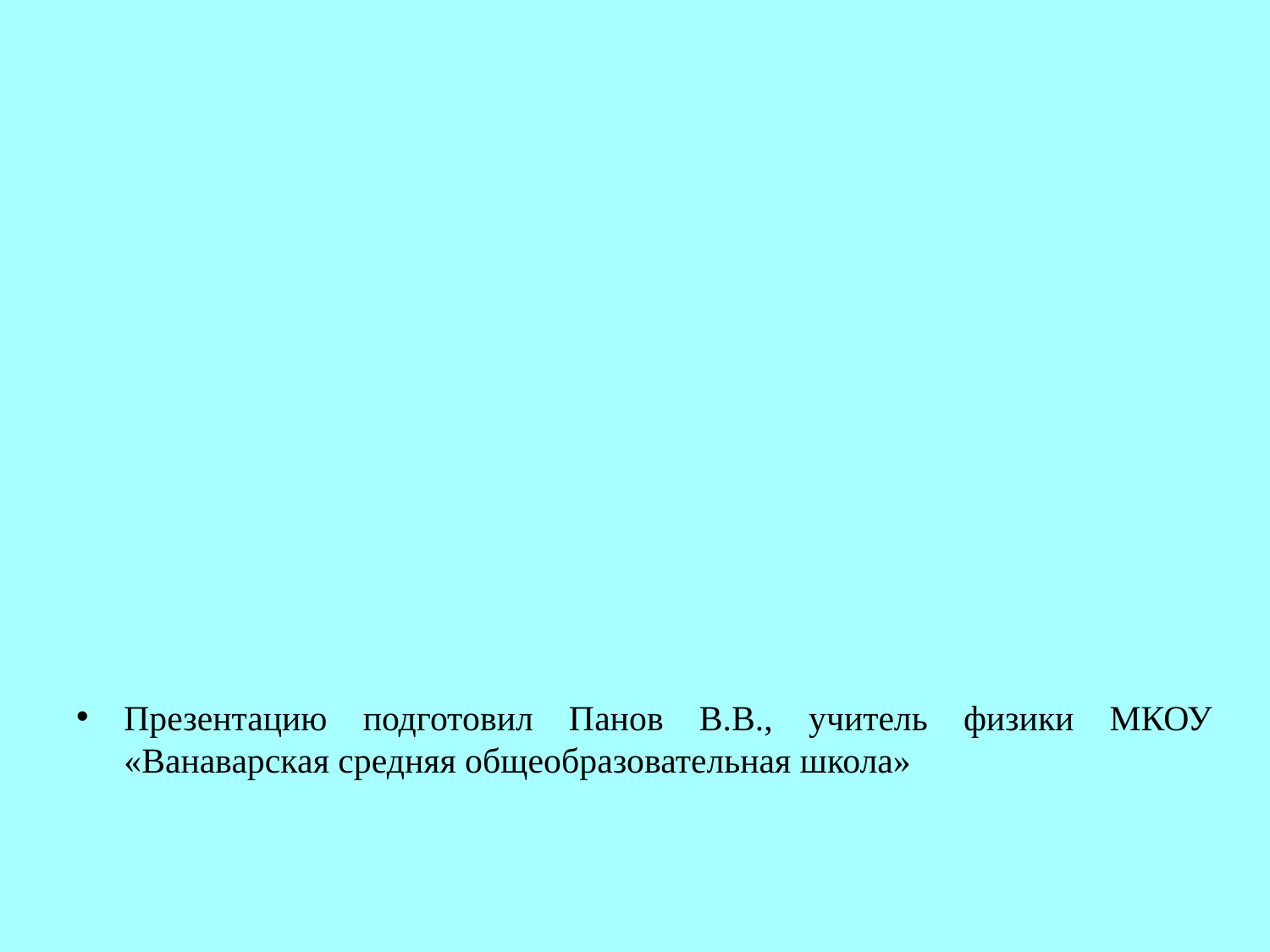

Презентацию подготовил Панов В.В., учитель физики МКОУ «Ванаварская средняя общеобразовательная школа»